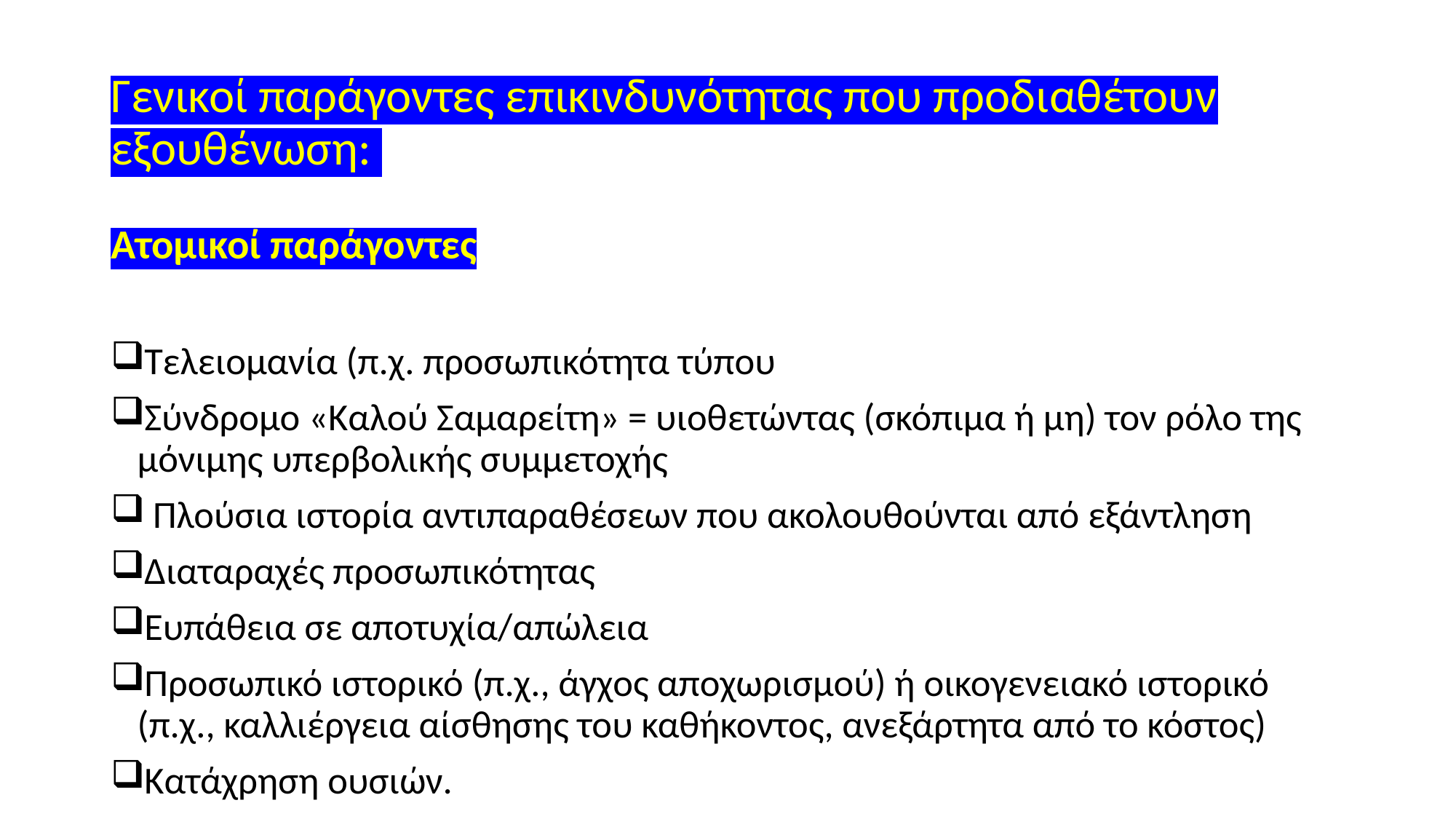

# Γενικοί παράγοντες επικινδυνότητας που προδιαθέτουν εξουθένωση:
Ατομικοί παράγοντες

Τελειομανία (π.χ. προσωπικότητα τύπου
Σύνδρομο «Καλού Σαμαρείτη» = υιοθετώντας (σκόπιμα ή μη) τον ρόλο της μόνιμης υπερβολικής συμμετοχής
 Πλούσια ιστορία αντιπαραθέσεων που ακολουθούνται από εξάντληση
Διαταραχές προσωπικότητας
Ευπάθεια σε αποτυχία/απώλεια
Προσωπικό ιστορικό (π.χ., άγχος αποχωρισμού) ή οικογενειακό ιστορικό (π.χ., καλλιέργεια αίσθησης του καθήκοντος, ανεξάρτητα από το κόστος)
Κατάχρηση ουσιών.